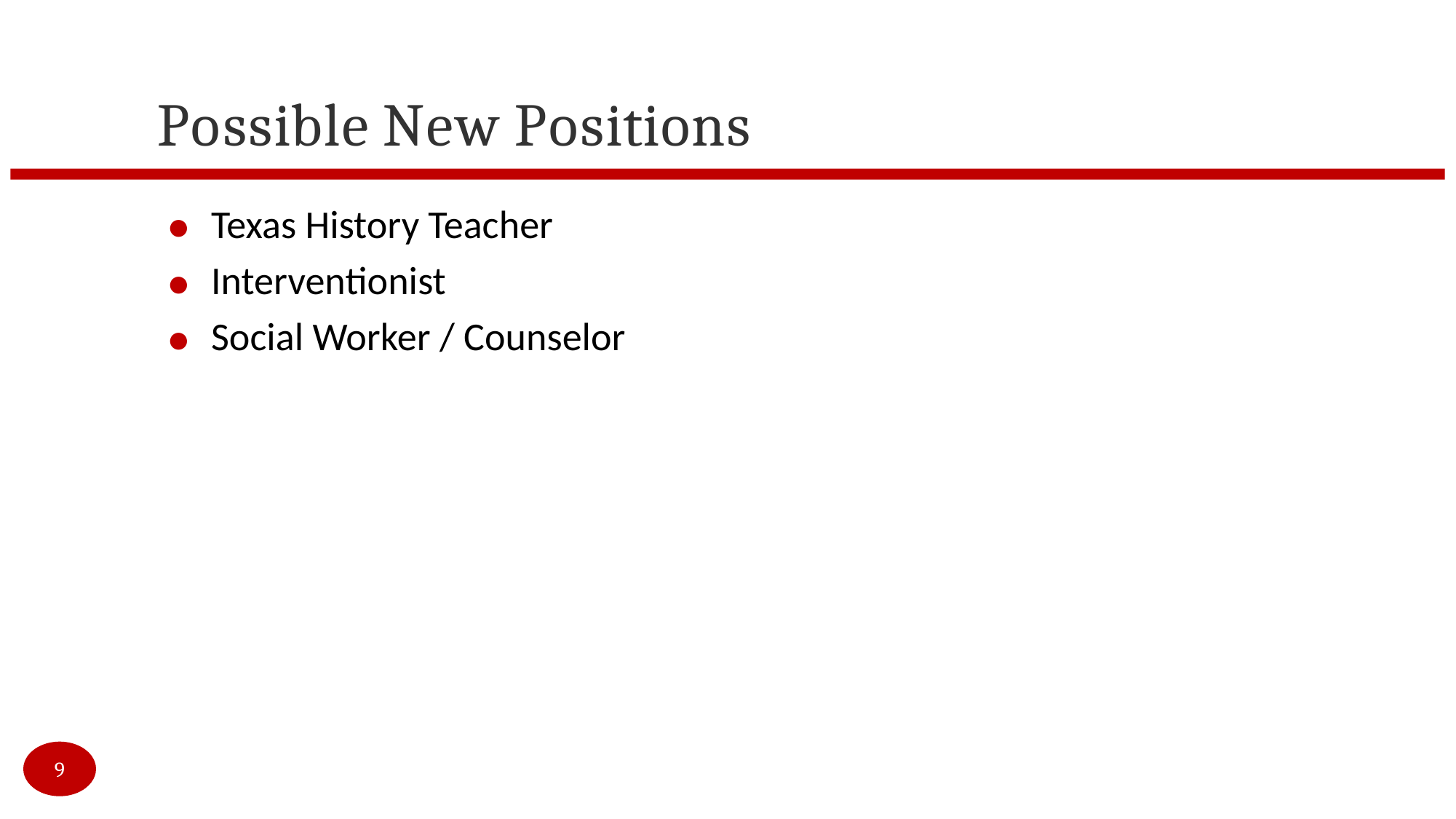

# Possible New Positions
Texas History Teacher
Interventionist
Social Worker / Counselor

9